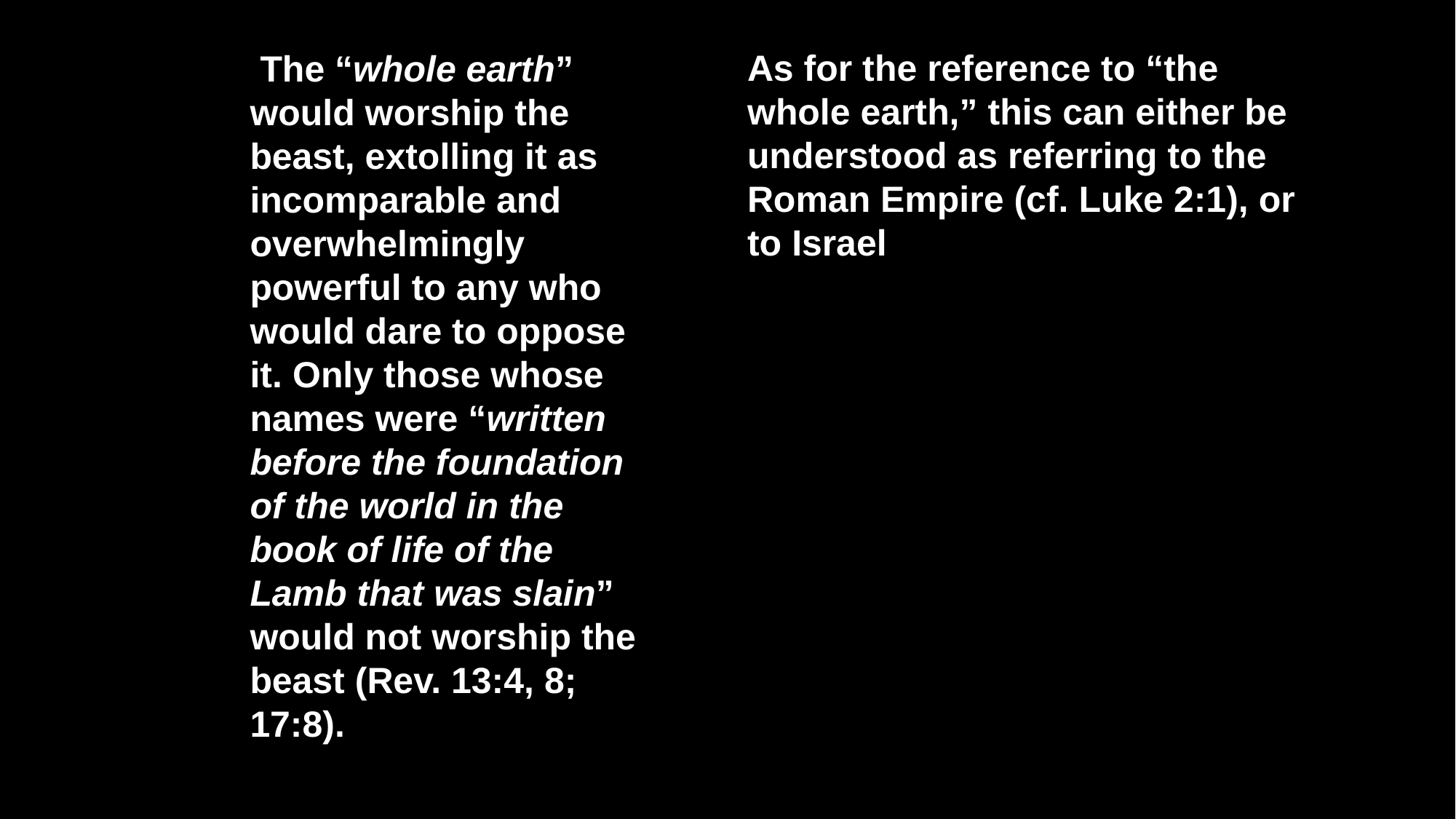

As for the reference to “the whole earth,” this can either be understood as referring to the Roman Empire (cf. Luke 2:1), or to Israel
 The “whole earth” would worship the beast, extolling it as incomparable and overwhelmingly powerful to any who would dare to oppose it. Only those whose names were “written before the foundation of the world in the book of life of the Lamb that was slain” would not worship the beast (Rev. 13:4, 8; 17:8).

“